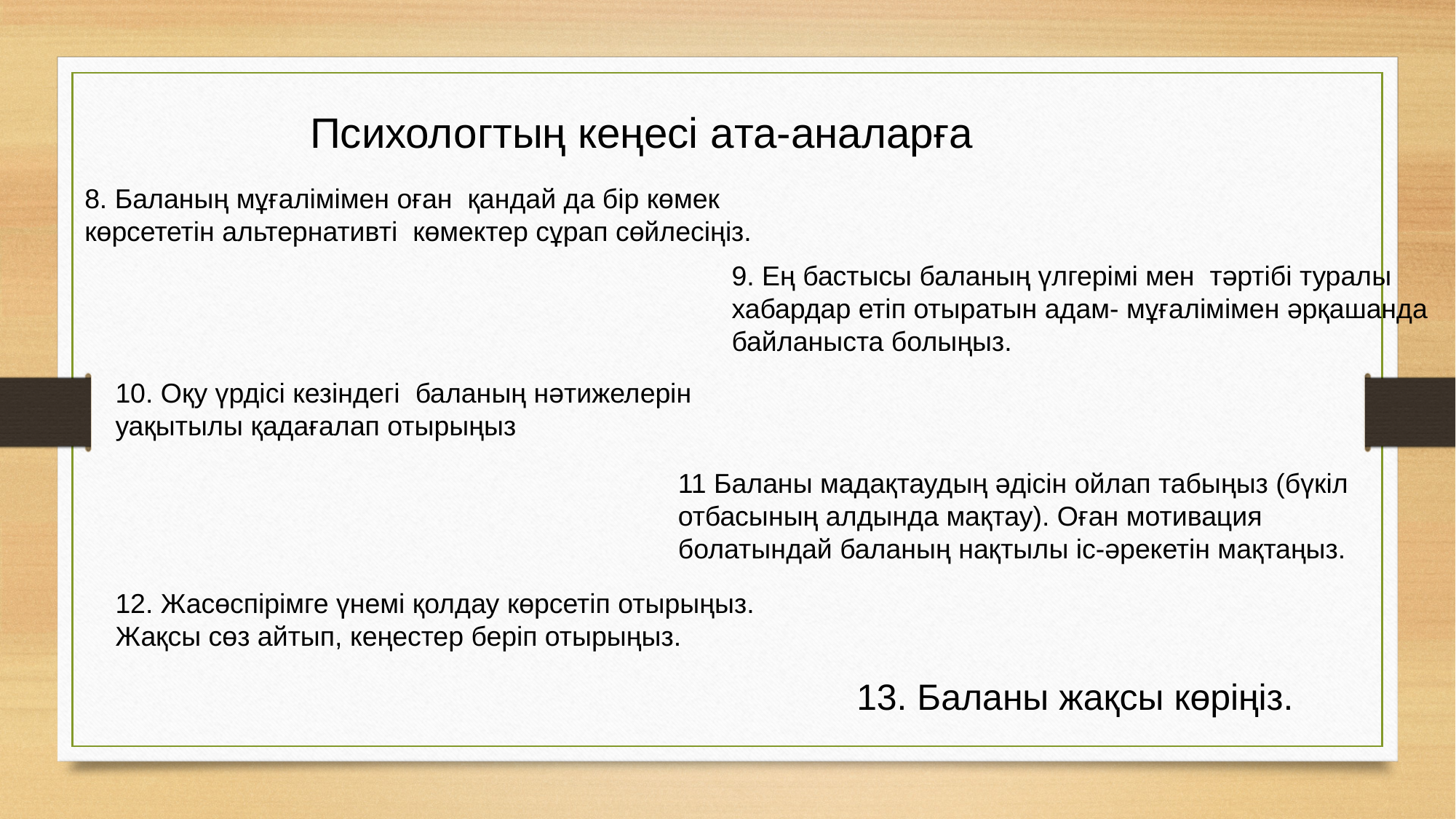

Психологтың кеңесі aта-аналарға
8. Баланың мұғалімімен оған  қандай да бір көмек көрсететін альтернативті  көмектер сұрап сөйлесіңіз.
9. Ең бастысы баланың үлгерімі мен  тәртібі туралы хабардар етіп отыратын адам- мұғалімімен әрқашанда байланыста болыңыз.
10. Оқу үрдісі кезіндегі  баланың нәтижелерін уақытылы қадағалап отырыңыз
11 Баланы мадақтаудың әдісін ойлап табыңыз (бүкіл отбасының алдында мақтау). Оған мотивация болатындай баланың нақтылы іс-әрекетін мақтаңыз.
12. Жасөспірімге үнемі қолдау көрсетіп отырыңыз. Жақсы сөз айтып, кеңестер беріп отырыңыз.
13. Баланы жақсы көріңіз.